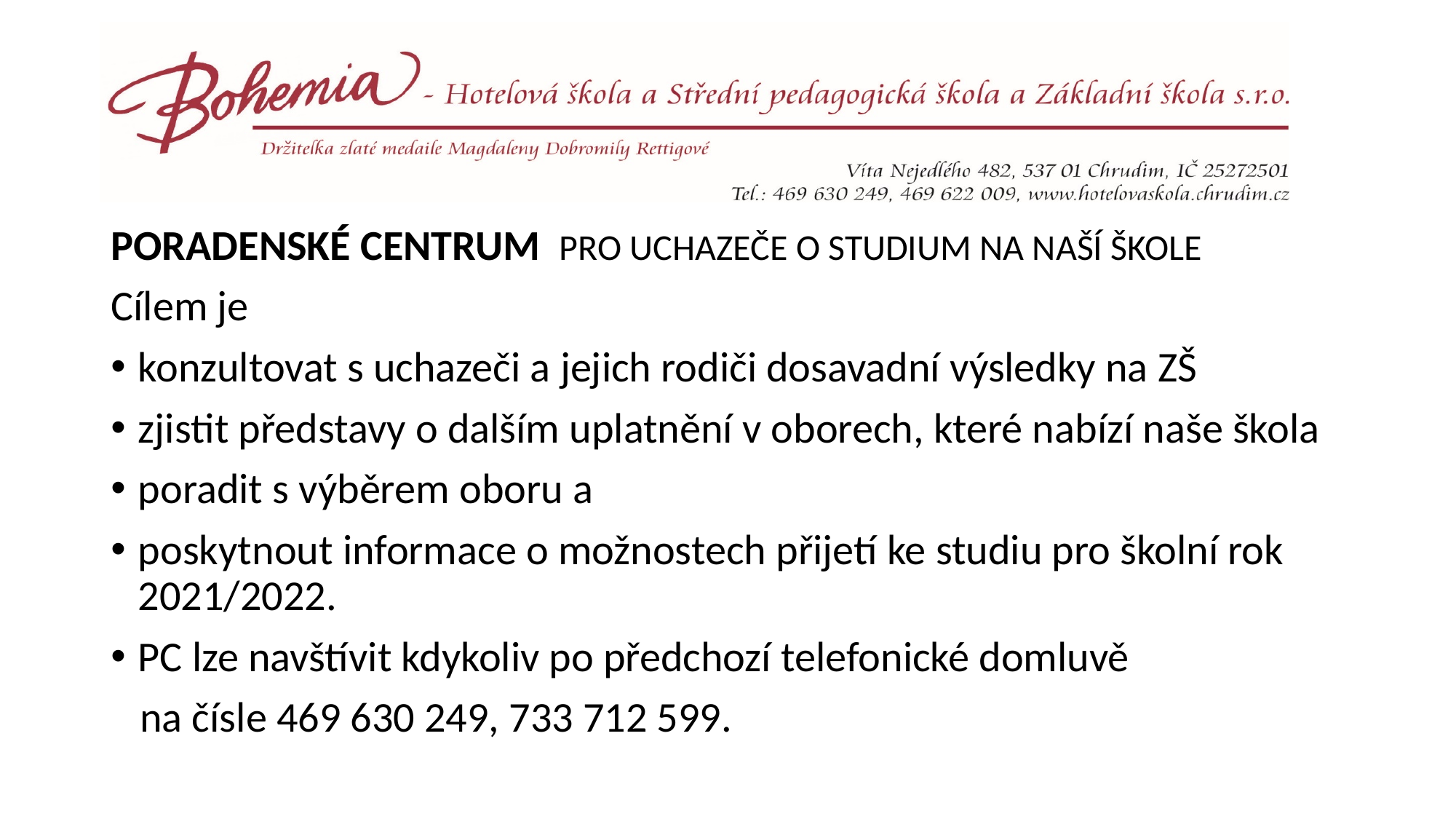

#
PORADENSKÉ CENTRUM  PRO UCHAZEČE O STUDIUM NA NAŠÍ ŠKOLE
Cílem je
konzultovat s uchazeči a jejich rodiči dosavadní výsledky na ZŠ
zjistit představy o dalším uplatnění v oborech, které nabízí naše škola
poradit s výběrem oboru a
poskytnout informace o možnostech přijetí ke studiu pro školní rok 2021/2022.
PC lze navštívit kdykoliv po předchozí telefonické domluvě
   na čísle 469 630 249, 733 712 599.